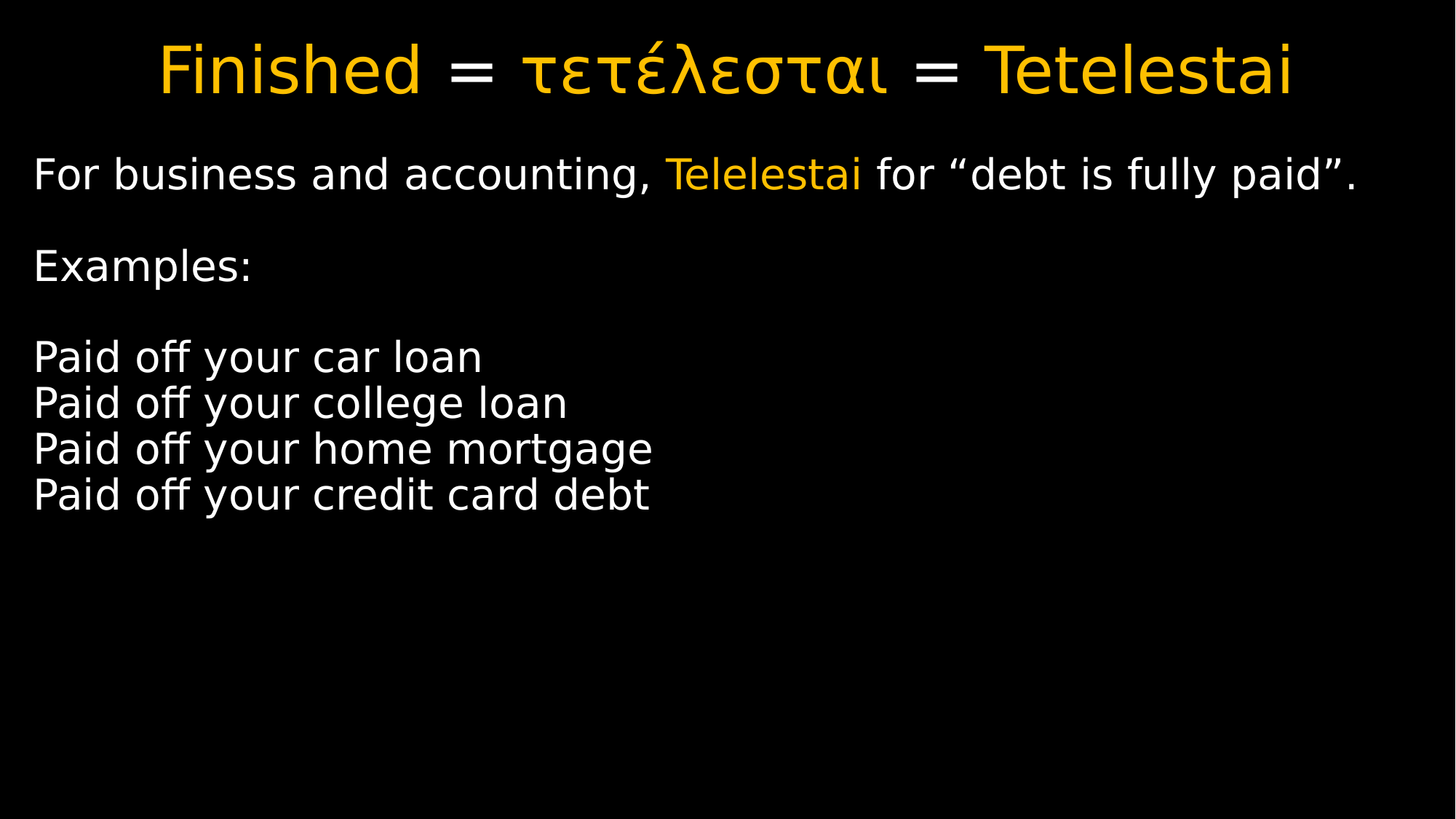

Finished = τετέλεσται = Tetelestai

For business and accounting, Telelestai for “debt is fully paid”.

Examples:

Paid off your car loan
Paid off your college loan
Paid off your home mortgage
Paid off your credit card debt